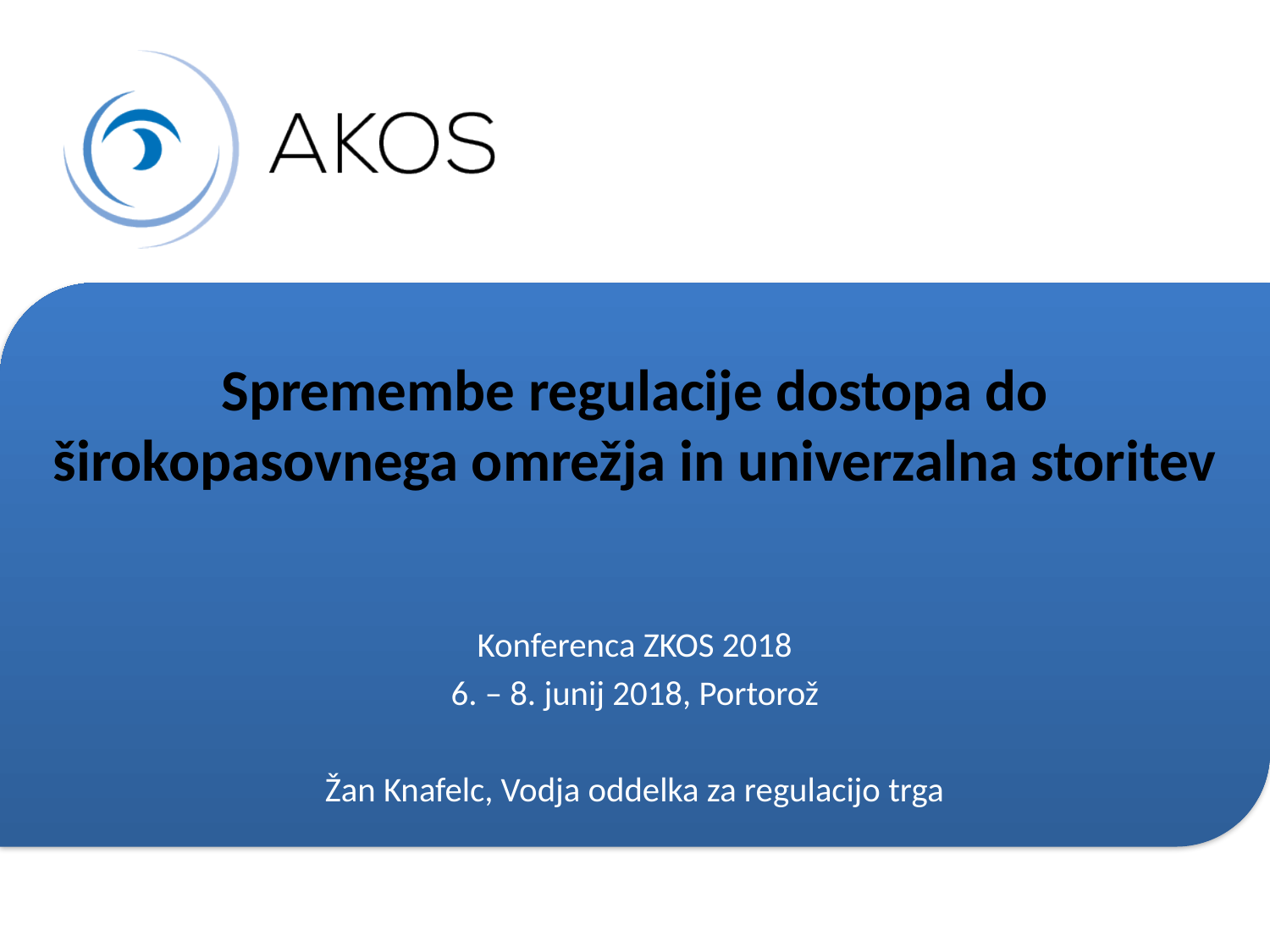

# Spremembe regulacije dostopa do širokopasovnega omrežja in univerzalna storitev
Konferenca ZKOS 2018
6. – 8. junij 2018, Portorož

Žan Knafelc, Vodja oddelka za regulacijo trga